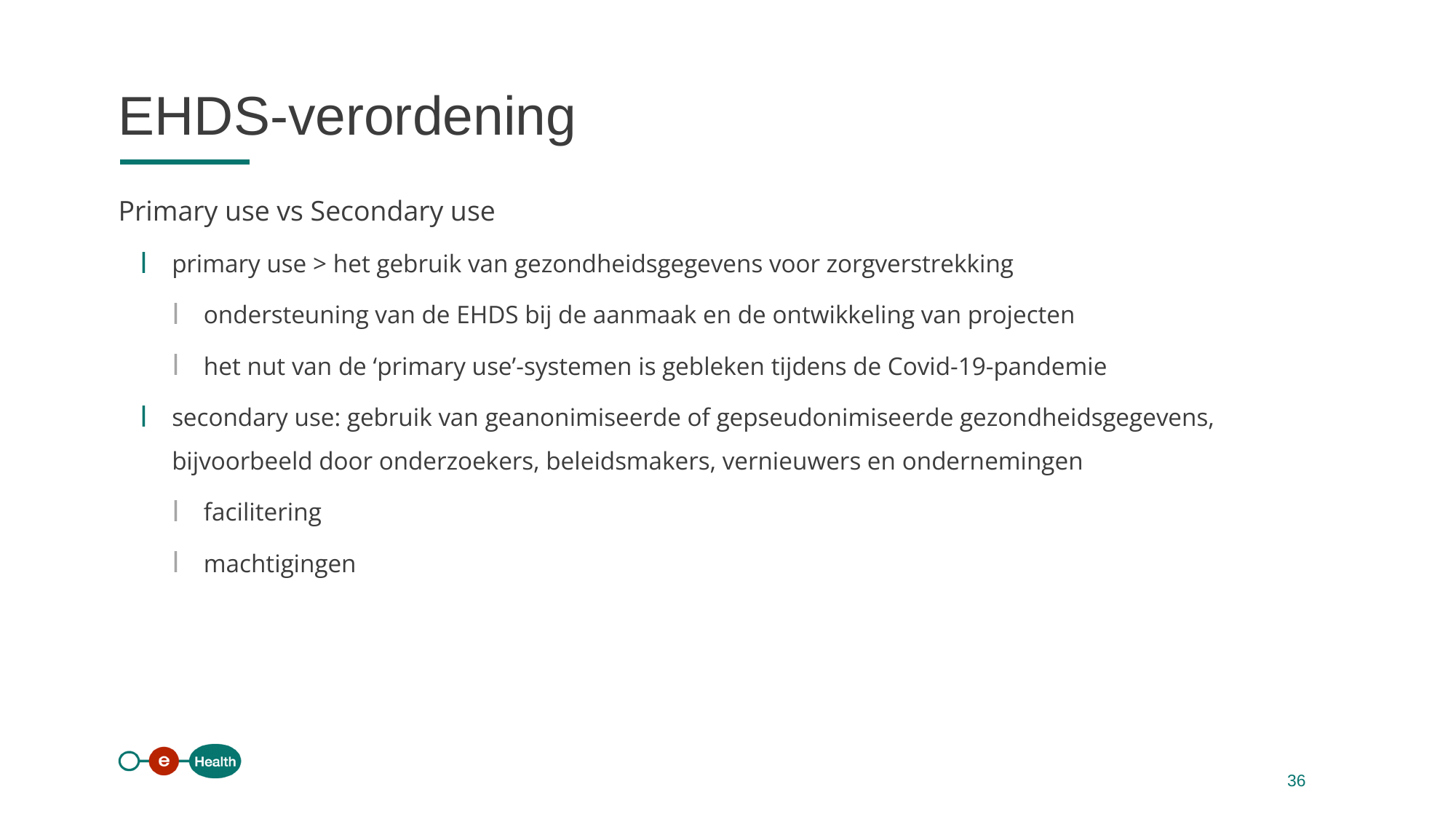

EHDS-verordening
Primary use vs Secondary use
primary use > het gebruik van gezondheidsgegevens voor zorgverstrekking
ondersteuning van de EHDS bij de aanmaak en de ontwikkeling van projecten
het nut van de ‘primary use’-systemen is gebleken tijdens de Covid-19-pandemie
secondary use: gebruik van geanonimiseerde of gepseudonimiseerde gezondheidsgegevens, bijvoorbeeld door onderzoekers, beleidsmakers, vernieuwers en ondernemingen
facilitering
machtigingen